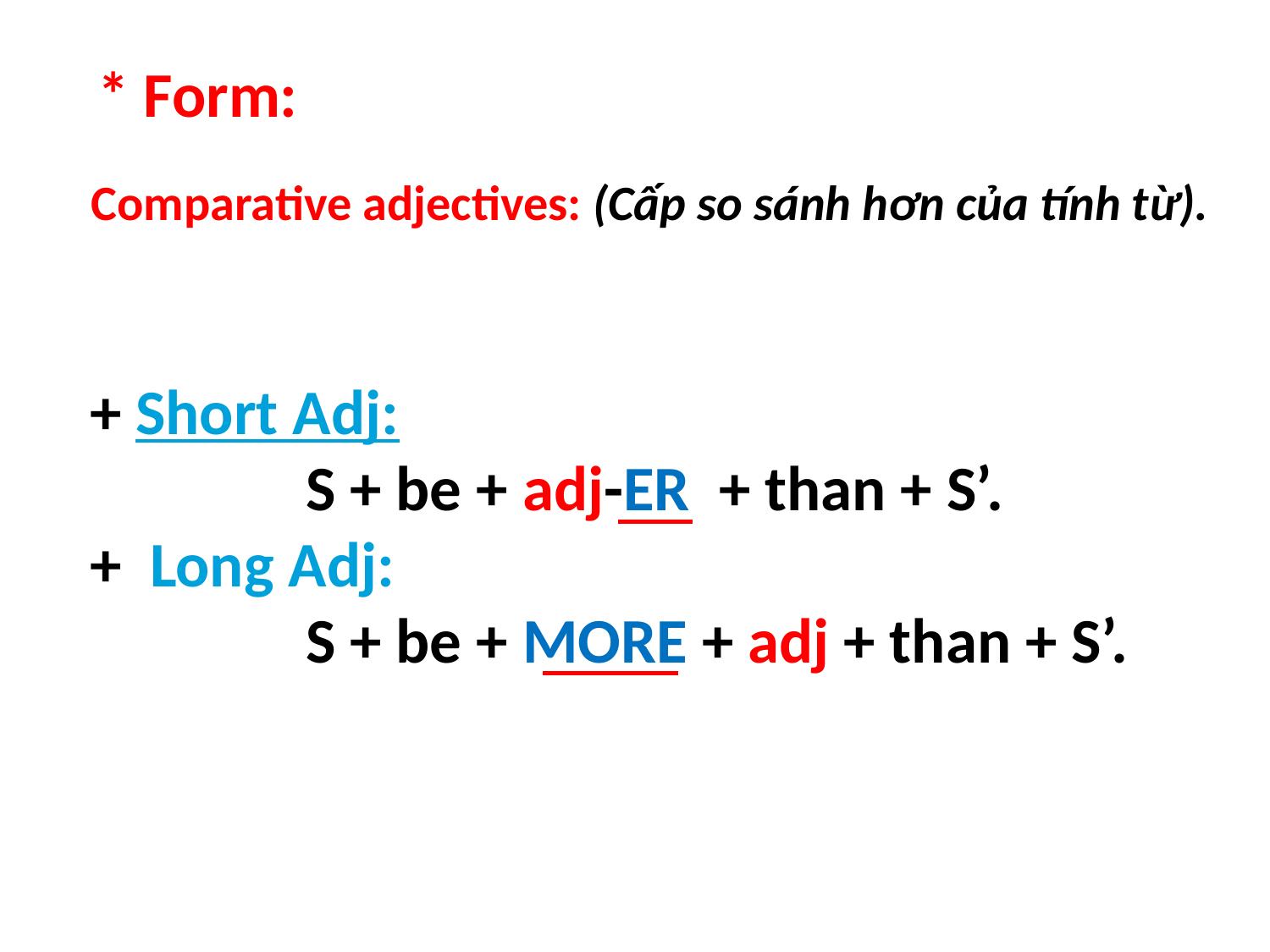

* Form:
Comparative adjectives: (Cấp so sánh hơn của tính từ).

+ Short Adj:
               S + be + adj-ER  + than + S’.
+  Long Adj:
               S + be + MORE + adj + than + S’.